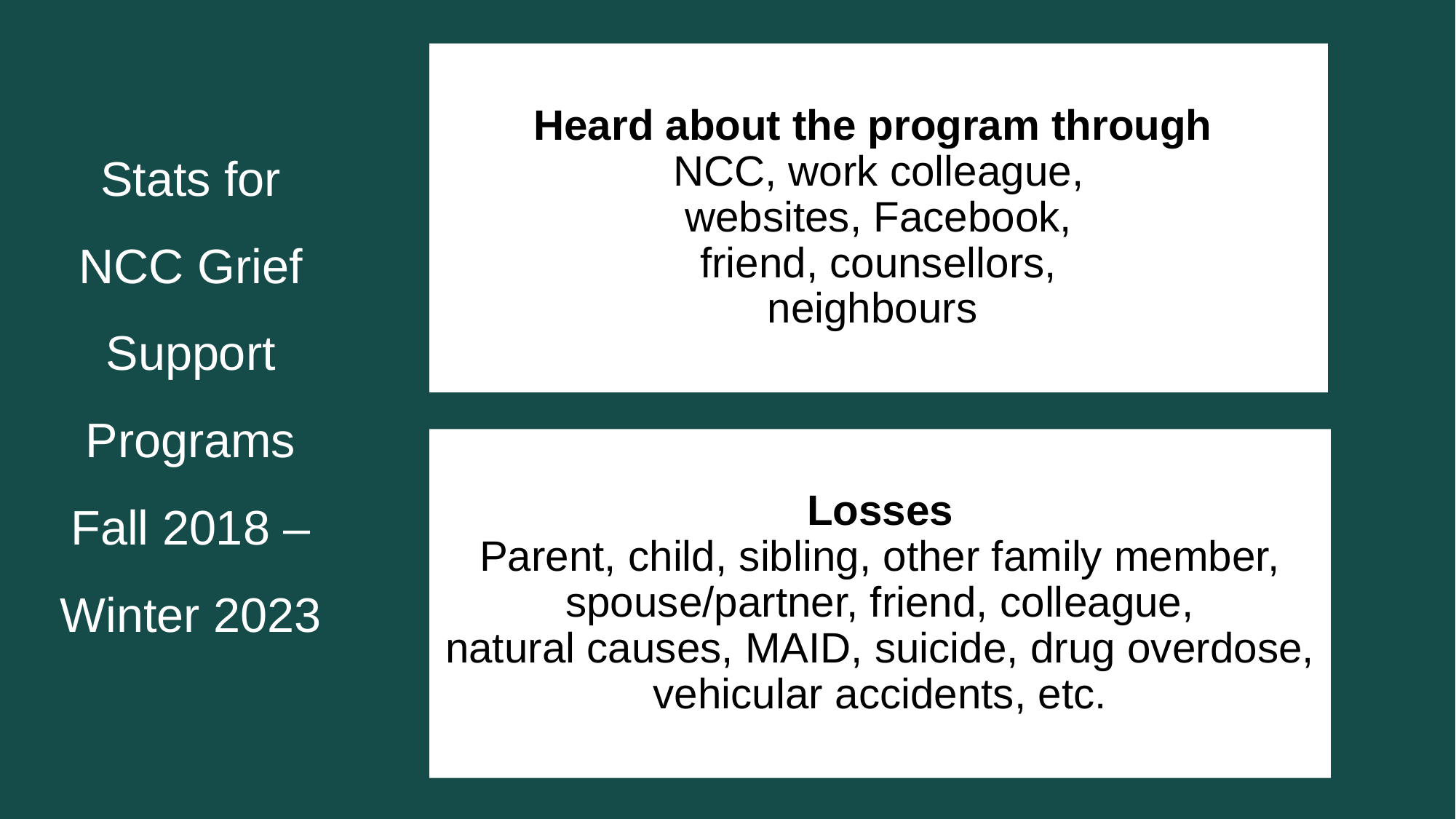

Heard about the program through
NCC, work colleague,
websites, Facebook,
friend, counsellors,
neighbours
Losses
Parent, child, sibling, other family member, spouse/partner, friend, colleague,
natural causes, MAID, suicide, drug overdose, vehicular accidents, etc.
Stats for NCC Grief Support Programs
Fall 2018 – Winter 2023